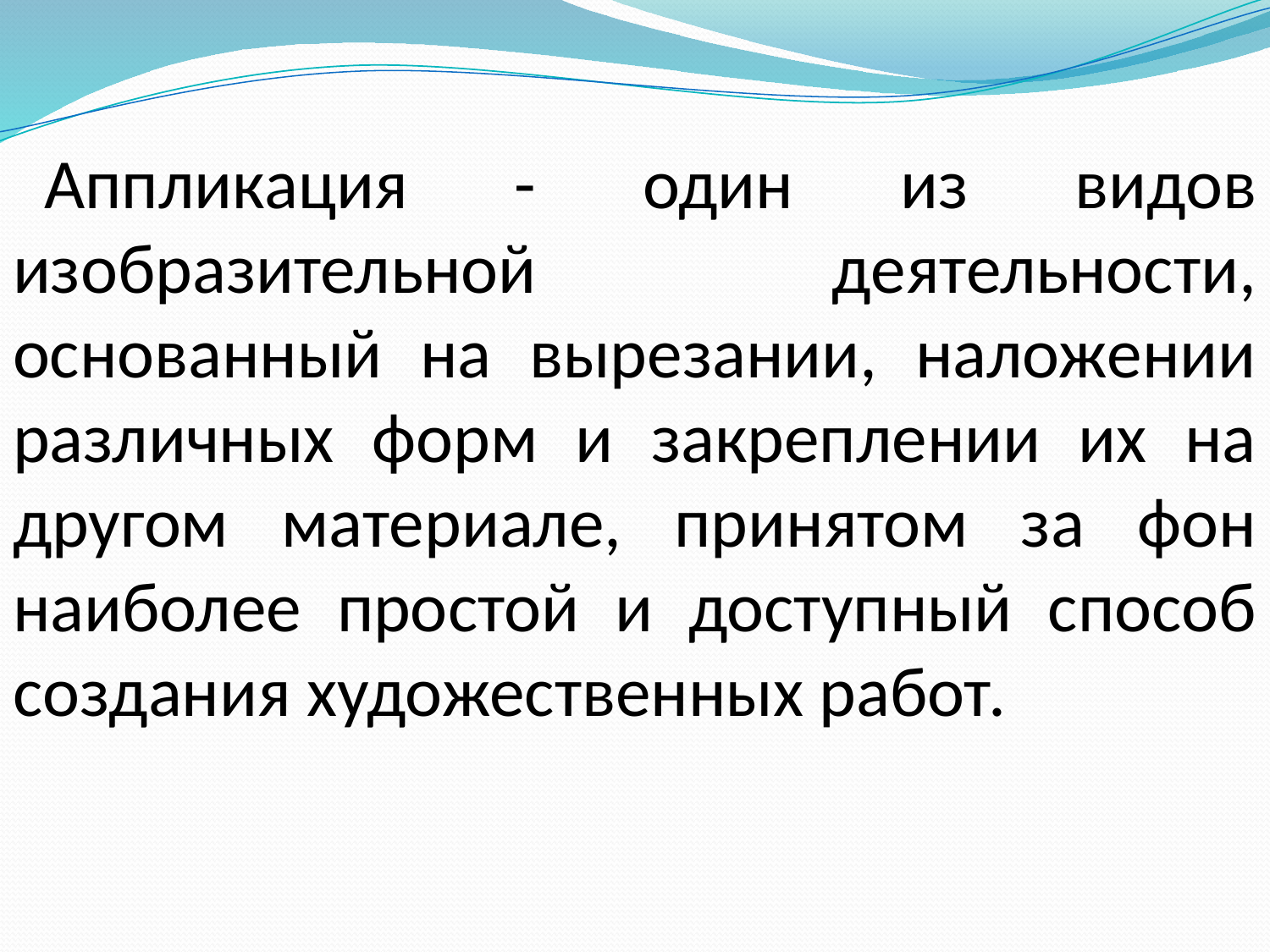

Аппликация - один из видов изобразительной деятельности, основанный на вырезании, наложении различных форм и закреплении их на другом материале, принятом за фон наиболее простой и доступный способ создания художественных работ.